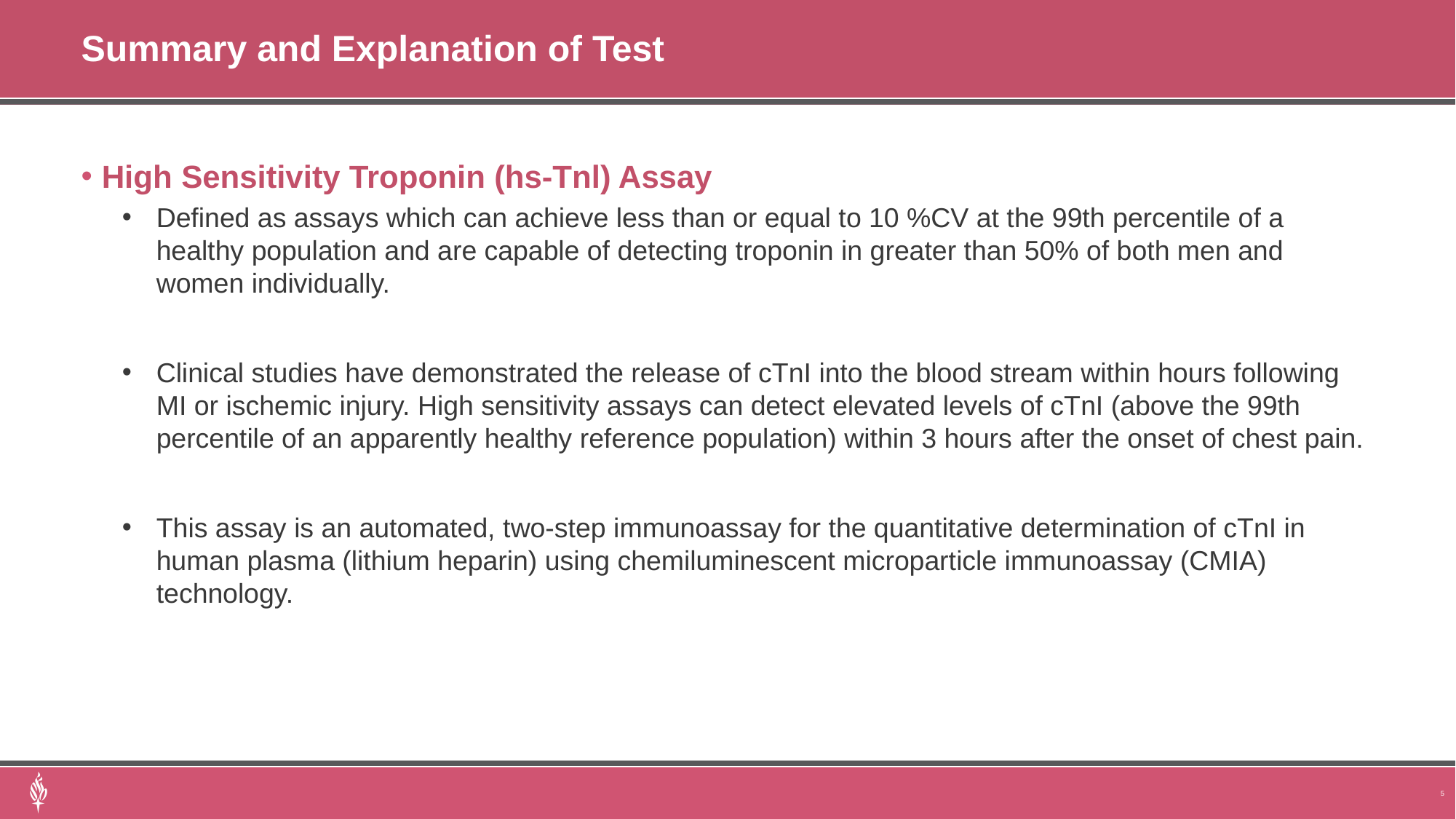

# Summary and Explanation of Test
High Sensitivity Troponin (hs-Tnl) Assay
Defined as assays which can achieve less than or equal to 10 %CV at the 99th percentile of a healthy population and are capable of detecting troponin in greater than 50% of both men and women individually.

Clinical studies have demonstrated the release of cTnI into the blood stream within hours following MI or ischemic injury. High sensitivity assays can detect elevated levels of cTnI (above the 99th percentile of an apparently healthy reference population) within 3 hours after the onset of chest pain.

This assay is an automated, two-step immunoassay for the quantitative determination of cTnI in human plasma (lithium heparin) using chemiluminescent microparticle immunoassay (CMIA) technology.
5